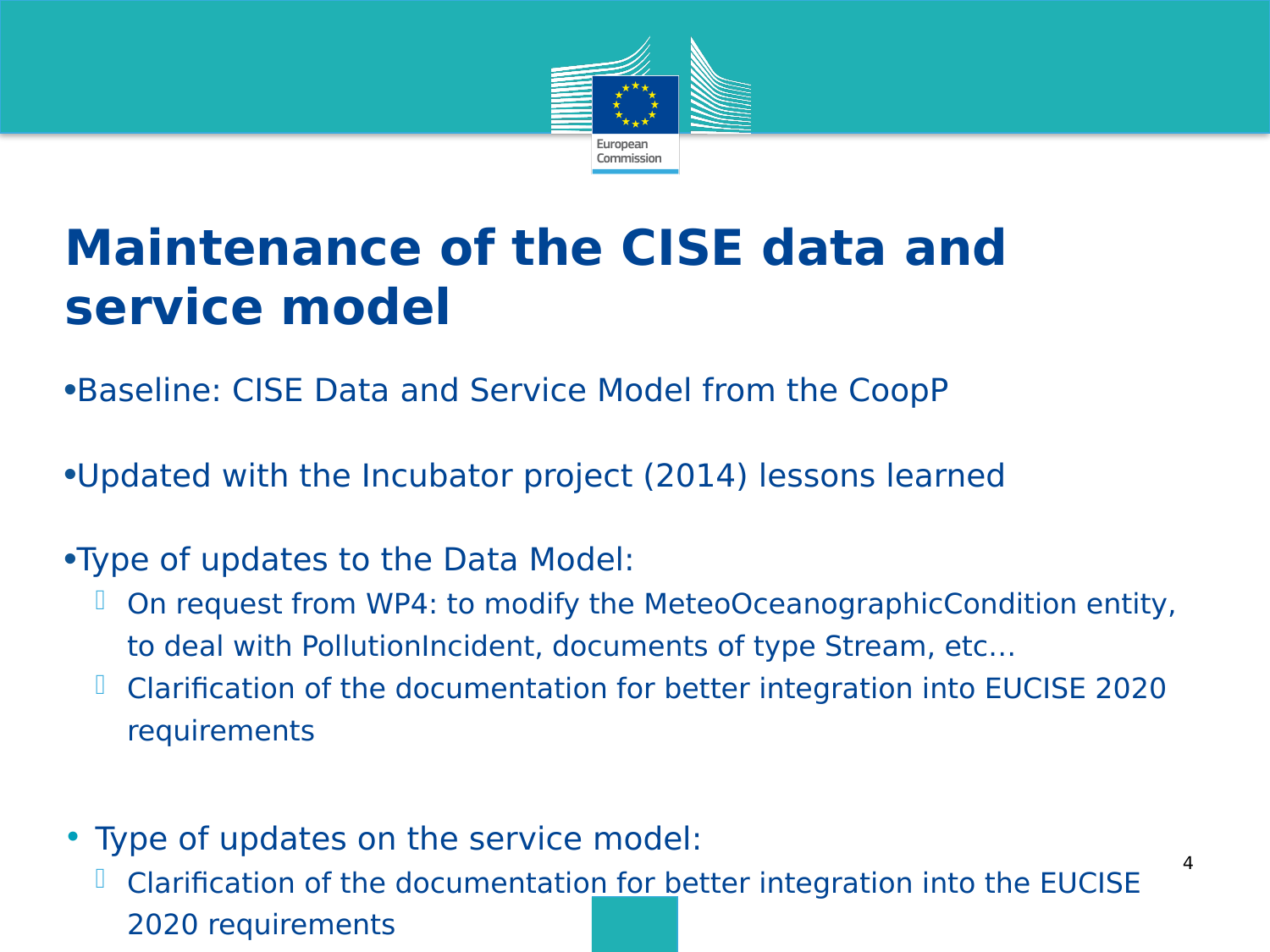

# Maintenance of the CISE data and service model
Baseline: CISE Data and Service Model from the CoopP

Updated with the Incubator project (2014) lessons learned

Type of updates to the Data Model:
On request from WP4: to modify the MeteoOceanographicCondition entity, to deal with PollutionIncident, documents of type Stream, etc…
Clarification of the documentation for better integration into EUCISE 2020 requirements

Type of updates on the service model:
Clarification of the documentation for better integration into the EUCISE 2020 requirements
4